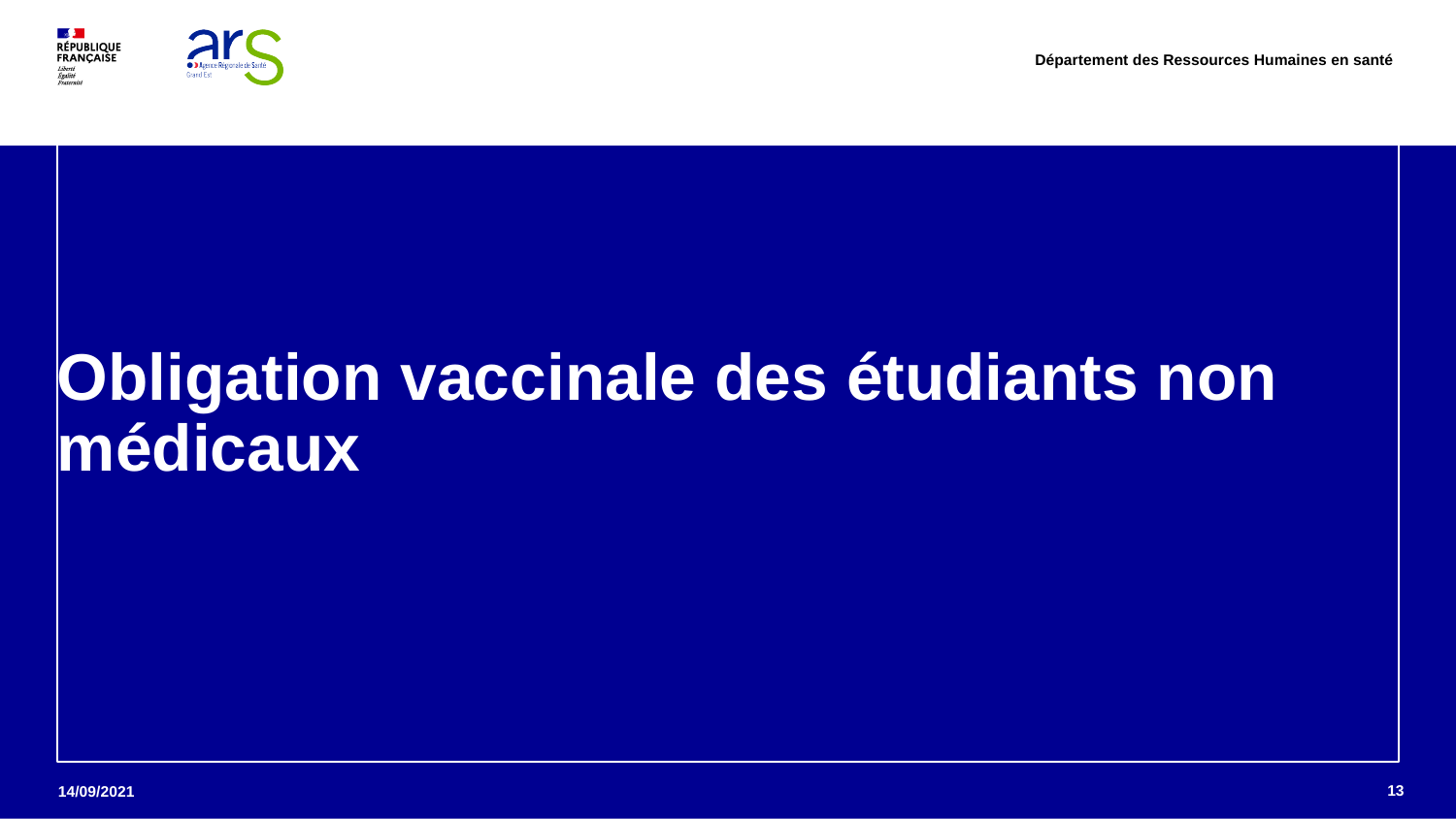

Département des Ressources Humaines en santé
# Obligation vaccinale des étudiants non médicaux
13
14/09/2021